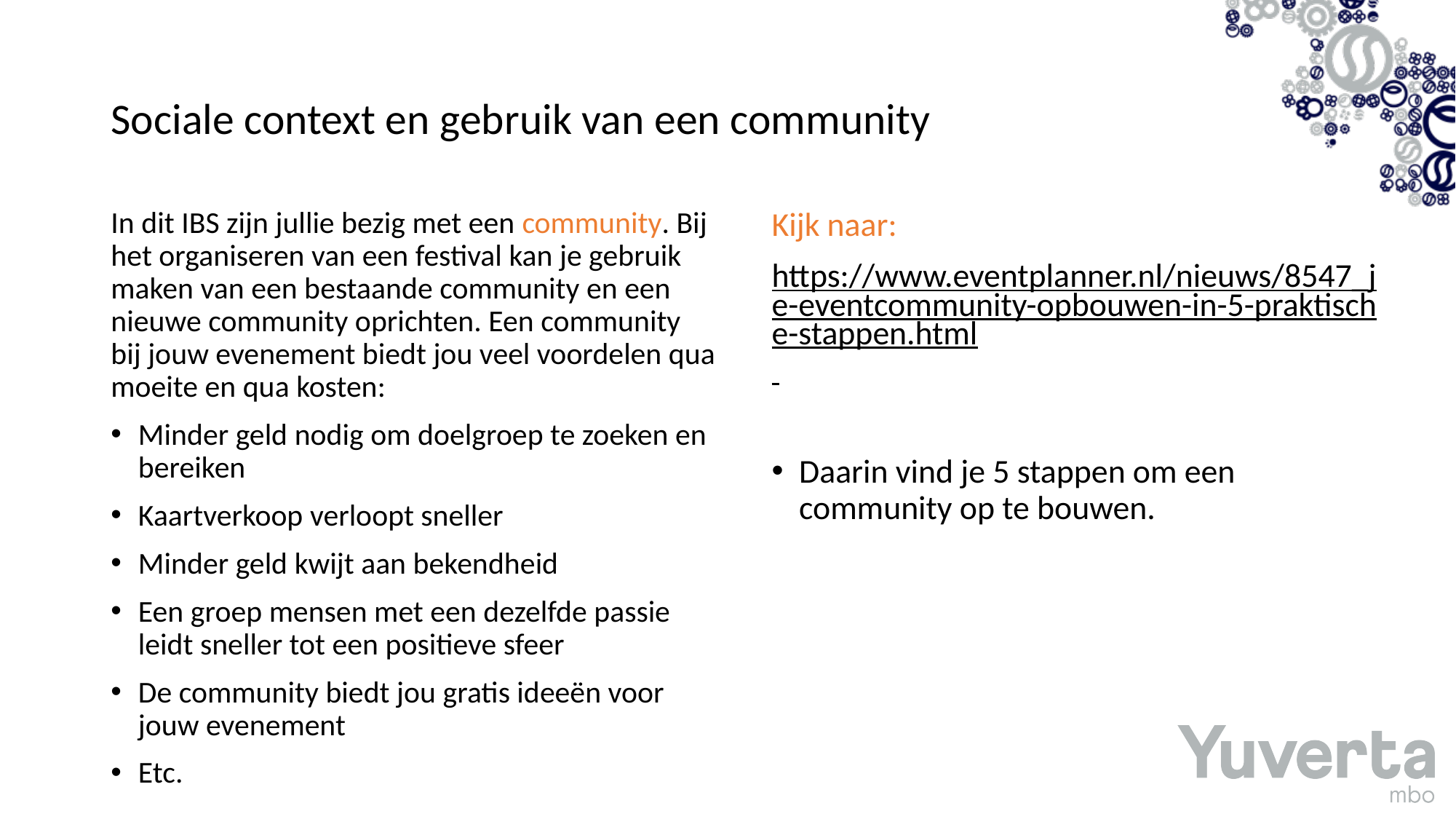

# Sociale context en gebruik van een community
Kijk naar:
https://www.eventplanner.nl/nieuws/8547_je-eventcommunity-opbouwen-in-5-praktische-stappen.html

Daarin vind je 5 stappen om een community op te bouwen.

In dit IBS zijn jullie bezig met een community. Bij het organiseren van een festival kan je gebruik maken van een bestaande community en een nieuwe community oprichten. Een community bij jouw evenement biedt jou veel voordelen qua moeite en qua kosten:
Minder geld nodig om doelgroep te zoeken en bereiken
Kaartverkoop verloopt sneller
Minder geld kwijt aan bekendheid
Een groep mensen met een dezelfde passie leidt sneller tot een positieve sfeer
De community biedt jou gratis ideeën voor jouw evenement
Etc.